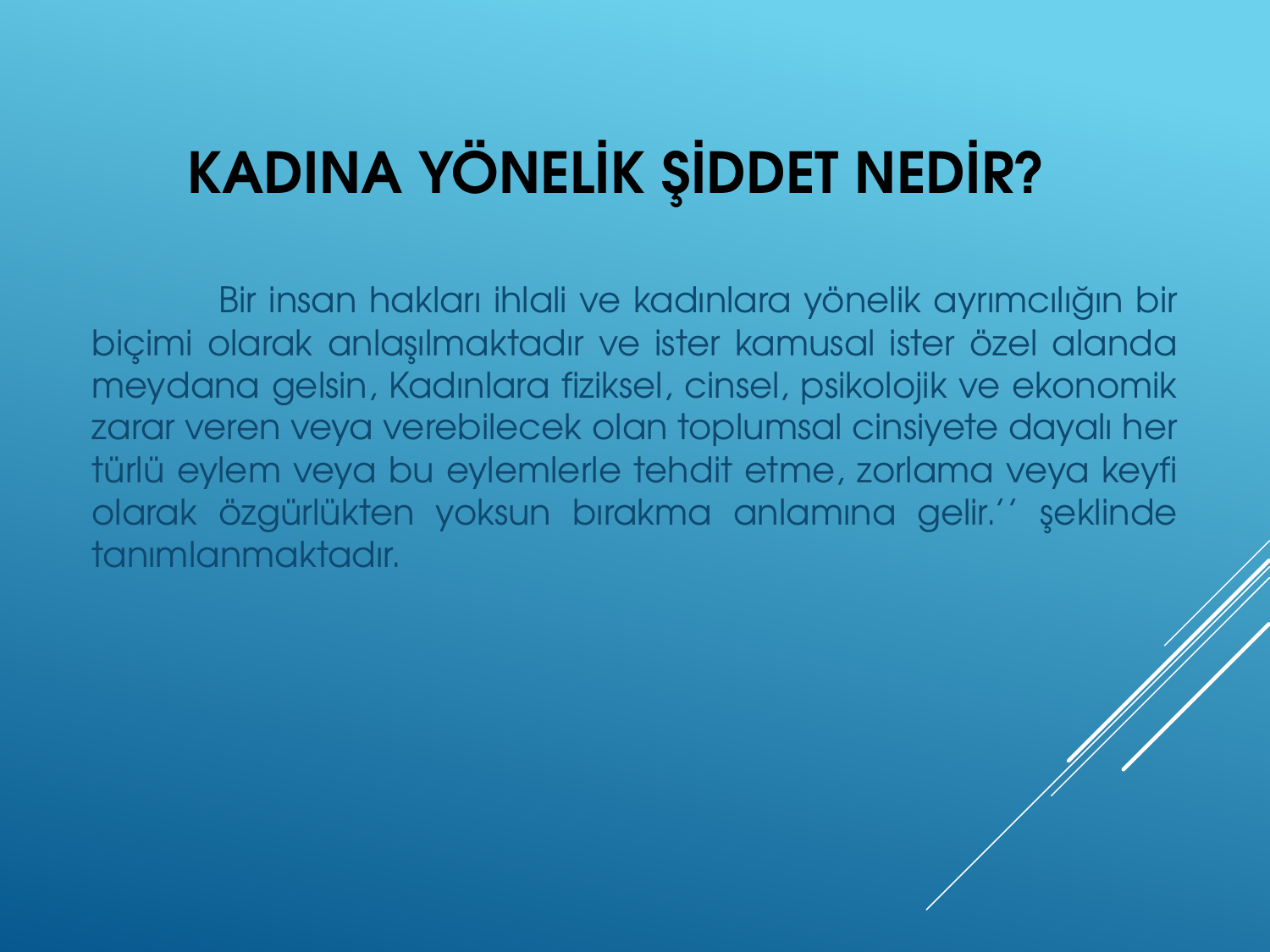

# Kadına Yönelik Şiddet Nedir?
	Bir insan hakları ihlali ve kadınlara yönelik ayrımcılığın bir biçimi olarak anlaşılmaktadır ve ister kamusal ister özel alanda meydana gelsin, Kadınlara fiziksel, cinsel, psikolojik ve ekonomik zarar veren veya verebilecek olan toplumsal cinsiyete dayalı her türlü eylem veya bu eylemlerle tehdit etme, zorlama veya keyfi olarak özgürlükten yoksun bırakma anlamına gelir.’’ şeklinde tanımlanmaktadır.